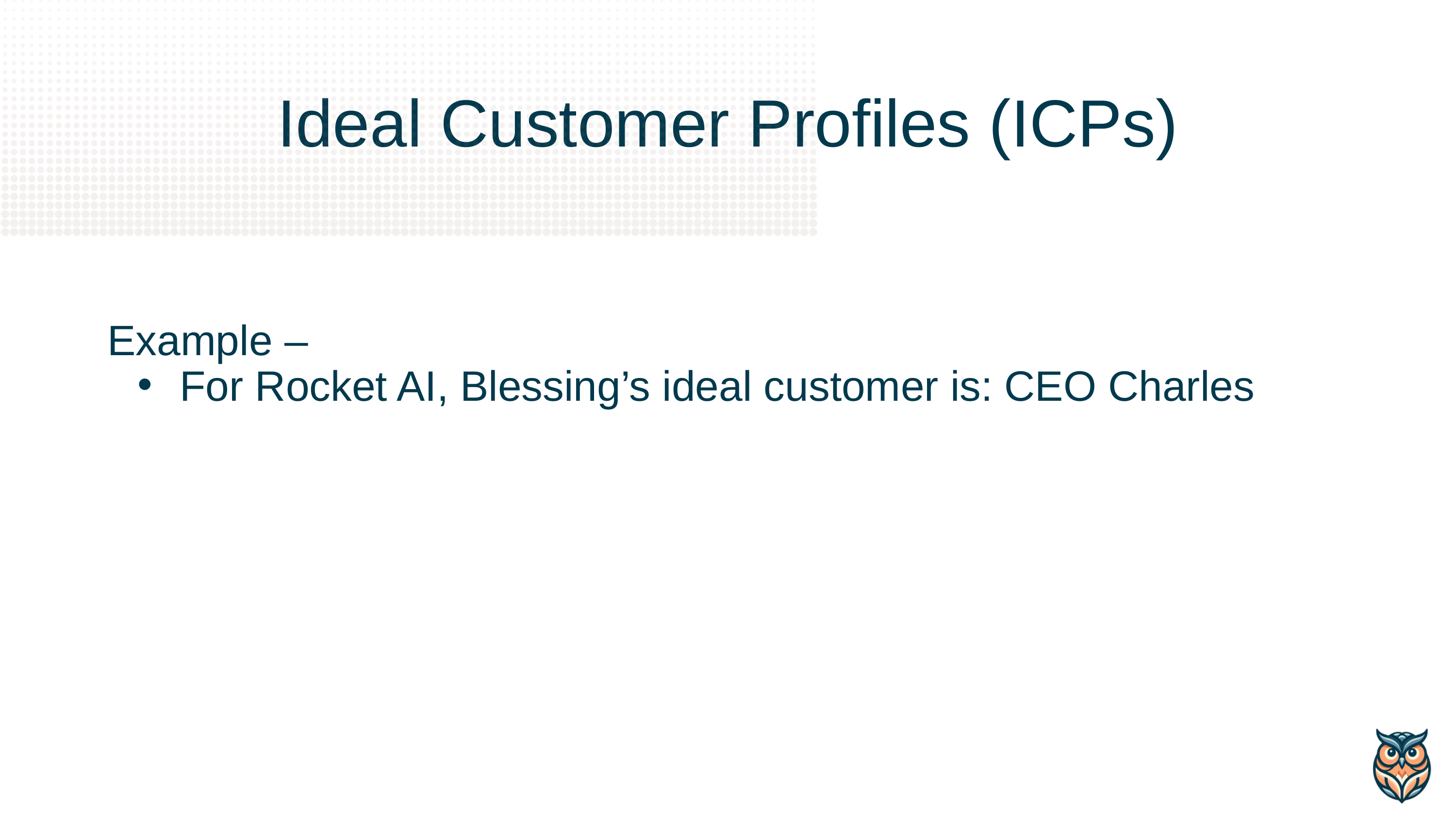

Ideal Customer Profiles (ICPs)
Example –
 For Rocket AI, Blessing’s ideal customer is: CEO Charles